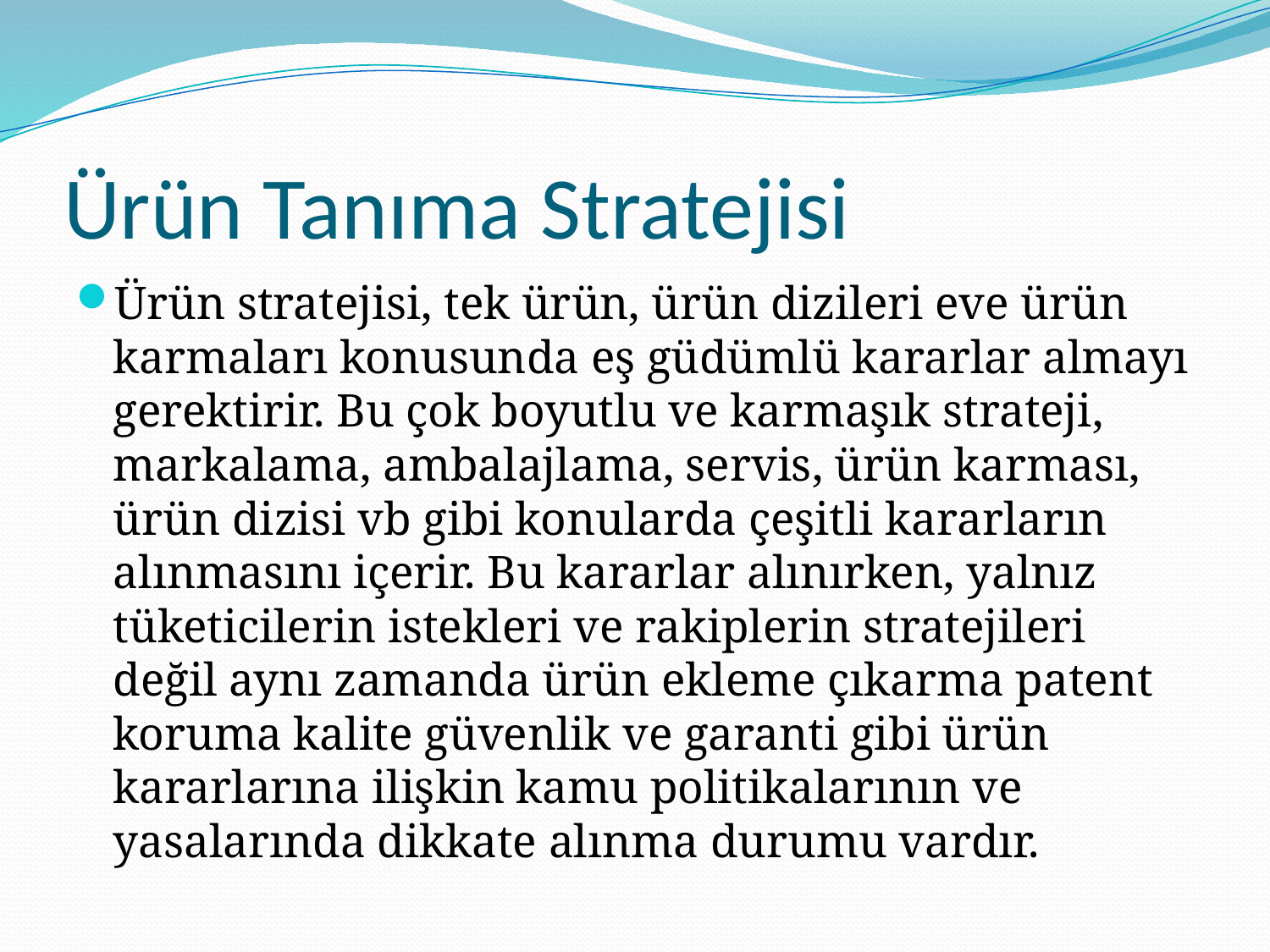

# Ürün Tanıma Stratejisi
Ürün stratejisi, tek ürün, ürün dizileri eve ürün karmaları konusunda eş güdümlü kararlar almayı gerektirir. Bu çok boyutlu ve karmaşık strateji, markalama, ambalajlama, servis, ürün karması, ürün dizisi vb gibi konularda çeşitli kararların alınmasını içerir. Bu kararlar alınırken, yalnız tüketicilerin istekleri ve rakiplerin stratejileri değil aynı zamanda ürün ekleme çıkarma patent koruma kalite güvenlik ve garanti gibi ürün kararlarına ilişkin kamu politikalarının ve yasalarında dikkate alınma durumu vardır.